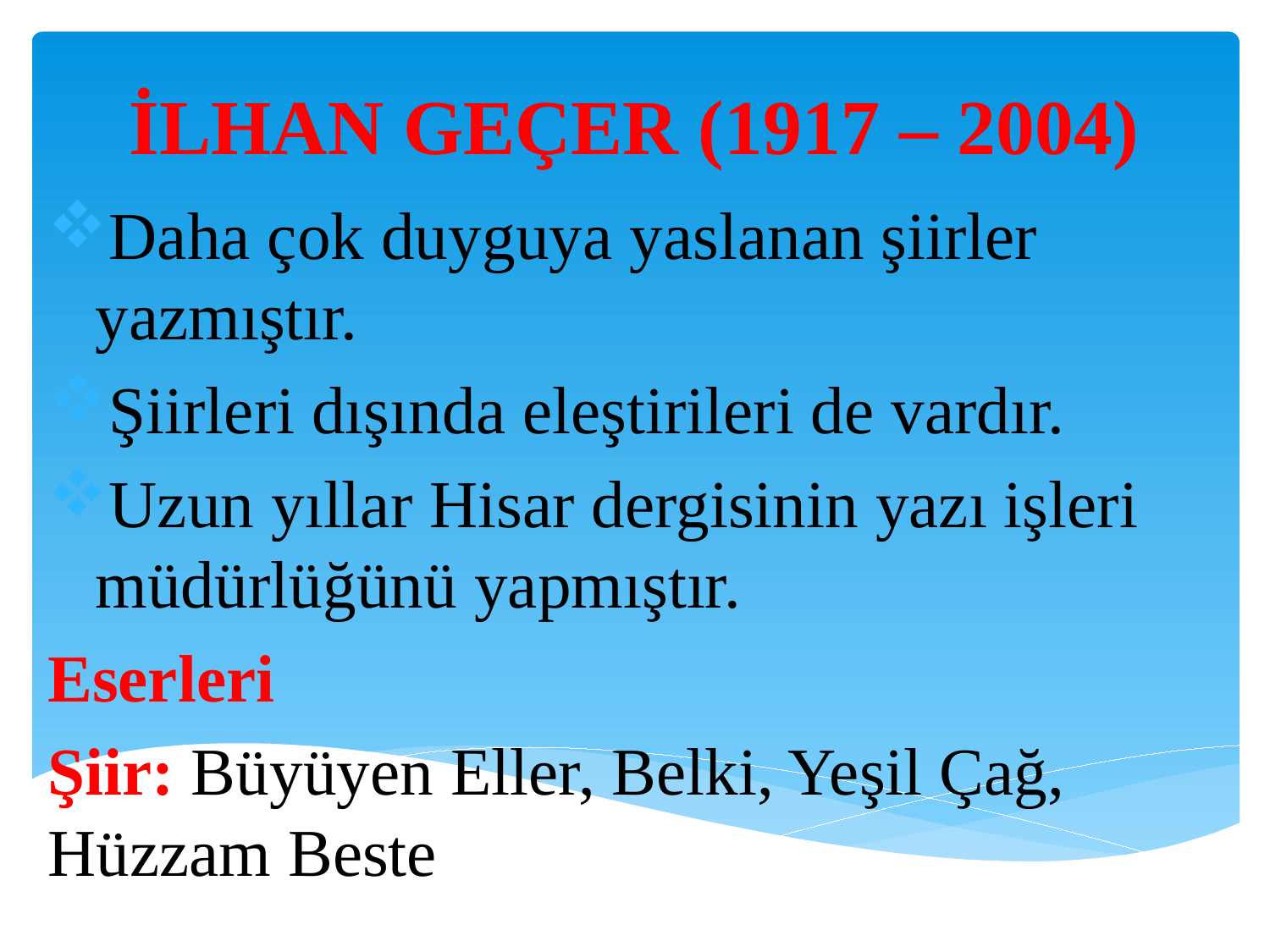

# İLHAN GEÇER (1917 – 2004)
Daha çok duyguya yaslanan şiirler yazmıştır.
Şiirleri dışında eleştirileri de vardır.
Uzun yıllar Hisar dergisinin yazı işleri müdürlüğünü yapmıştır.
Eserleri
Şiir: Büyüyen Eller, Belki, Yeşil Çağ, Hüzzam Beste